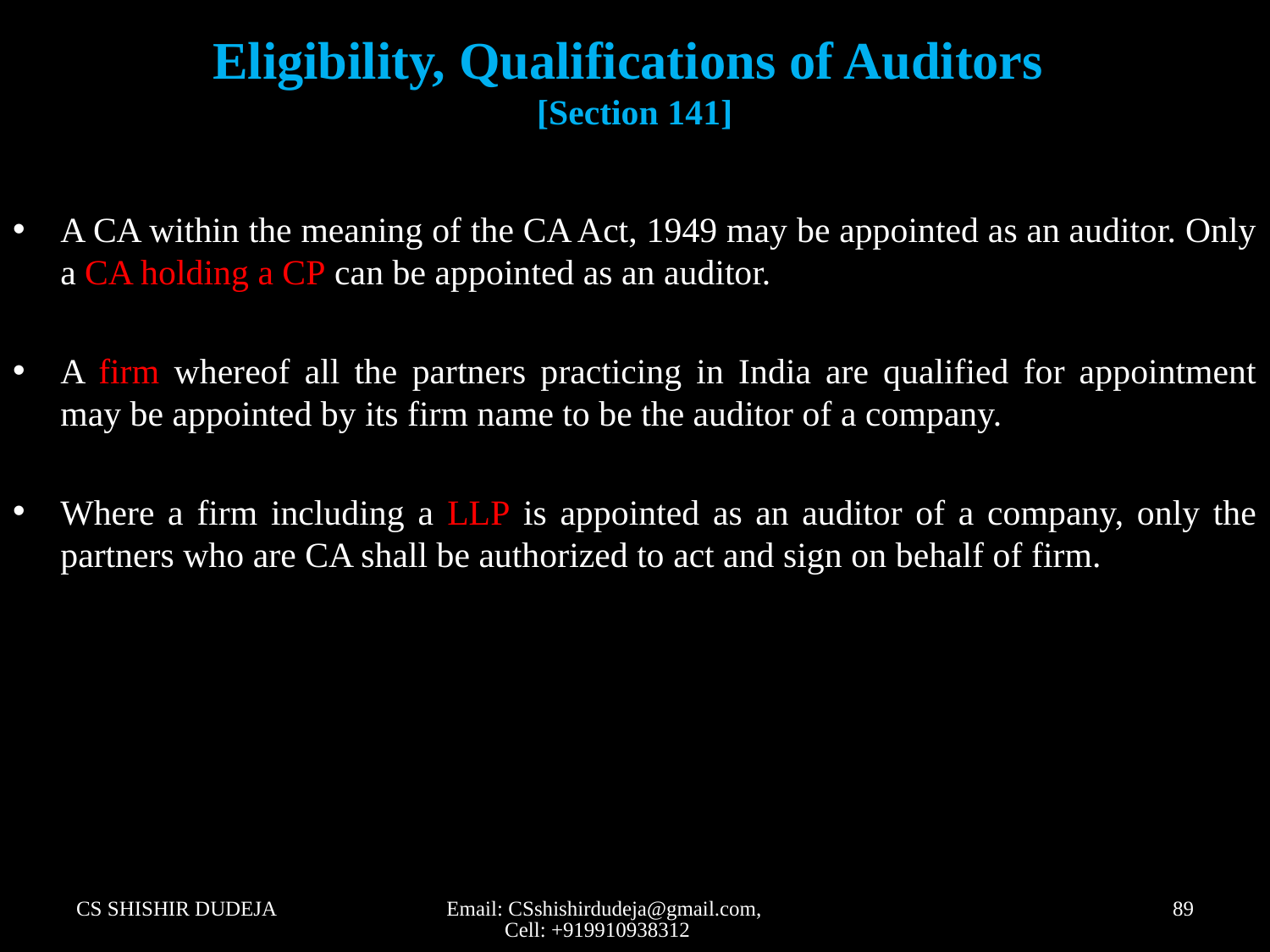

# Eligibility, Qualifications of Auditors [Section 141]
A CA within the meaning of the CA Act, 1949 may be appointed as an auditor. Only a CA holding a CP can be appointed as an auditor.

A firm whereof all the partners practicing in India are qualified for appointment may be appointed by its firm name to be the auditor of a company.

Where a firm including a LLP is appointed as an auditor of a company, only the partners who are CA shall be authorized to act and sign on behalf of firm.
CS SHISHIR DUDEJA
Email: CSshishirdudeja@gmail.com,                      Cell: +919910938312
89